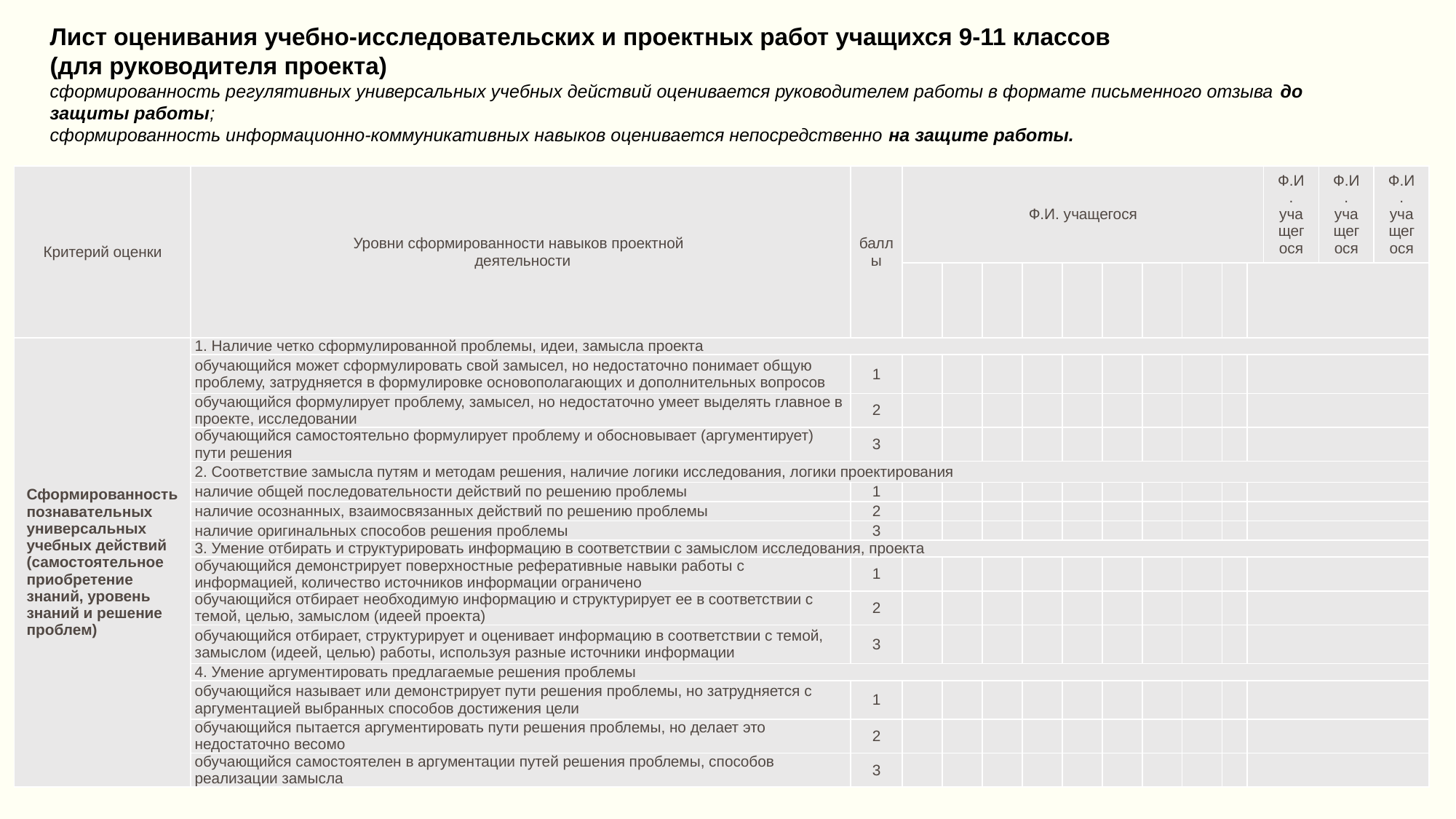

Лист оценивания учебно-исследовательских и проектных работ учащихся 9-11 классов
(для руководителя проекта)
сформированность регулятивных универсальных учебных действий оценивается руководителем работы в формате письменного отзыва до защиты работы;
сформированность информационно-коммуникативных навыков оценивается непосредственно на защите работы.

| Критерий оценки | Уровни сформированности навыков проектной деятельности | баллы | Ф.И. учащегося |  |  |  |  |  |  |  |  |  | Ф.И. учащегося | Ф.И. учащегося | Ф.И. учащегося |
| --- | --- | --- | --- | --- | --- | --- | --- | --- | --- | --- | --- | --- | --- | --- | --- |
|  |  |  |  |  |  |  |  |  |  |  |  |  |  |  |  |
| Сформированность познавательных универсальных учебных действий (самостоятельное приобретение знаний, уровень знаний и решение проблем) | 1. Наличие четко сформулированной проблемы, идеи, замысла проекта |  |  |  |  |  |  |  |  |  |  |  |  |  |  |
|  | обучающийся может сформулировать свой замысел, но недостаточно понимает общую проблему, затрудняется в формулировке основополагающих и дополнительных вопросов | 1 |  |  |  |  |  |  |  |  |  |  |  |  |  |
|  | обучающийся формулирует проблему, замысел, но недостаточно умеет выделять главное в проекте, исследовании | 2 |  |  |  |  |  |  |  |  |  |  |  |  |  |
|  | обучающийся самостоятельно формулирует проблему и обосновывает (аргументирует) пути решения | 3 |  |  |  |  |  |  |  |  |  |  |  |  |  |
|  | 2. Соответствие замысла путям и методам решения, наличие логики исследования, логики проектирования |  |  |  |  |  |  |  |  |  |  |  |  |  |  |
|  | наличие общей последовательности действий по решению проблемы | 1 |  |  |  |  |  |  |  |  |  |  |  |  |  |
|  | наличие осознанных, взаимосвязанных действий по решению проблемы | 2 |  |  |  |  |  |  |  |  |  |  |  |  |  |
|  | наличие оригинальных способов решения проблемы | 3 |  |  |  |  |  |  |  |  |  |  |  |  |  |
|  | 3. Умение отбирать и структурировать информацию в соответствии с замыслом исследования, проекта |  |  |  |  |  |  |  |  |  |  |  |  |  |  |
|  | обучающийся демонстрирует поверхностные реферативные навыки работы с информацией, количество источников информации ограничено | 1 |  |  |  |  |  |  |  |  |  |  |  |  |  |
|  | обучающийся отбирает необходимую информацию и структурирует ее в соответствии с темой, целью, замыслом (идеей проекта) | 2 |  |  |  |  |  |  |  |  |  |  |  |  |  |
|  | обучающийся отбирает, структурирует и оценивает информацию в соответствии с темой, замыслом (идеей, целью) работы, используя разные источники информации | 3 |  |  |  |  |  |  |  |  |  |  |  |  |  |
|  | 4. Умение аргументировать предлагаемые решения проблемы |  |  |  |  |  |  |  |  |  |  |  |  |  |  |
|  | обучающийся называет или демонстрирует пути решения проблемы, но затрудняется с аргументацией выбранных способов достижения цели | 1 |  |  |  |  |  |  |  |  |  |  |  |  |  |
|  | обучающийся пытается аргументировать пути решения проблемы, но делает это недостаточно весомо | 2 |  |  |  |  |  |  |  |  |  |  |  |  |  |
|  | обучающийся самостоятелен в аргументации путей решения проблемы, способов реализации замысла | 3 |  |  |  |  |  |  |  |  |  |  |  |  |  |